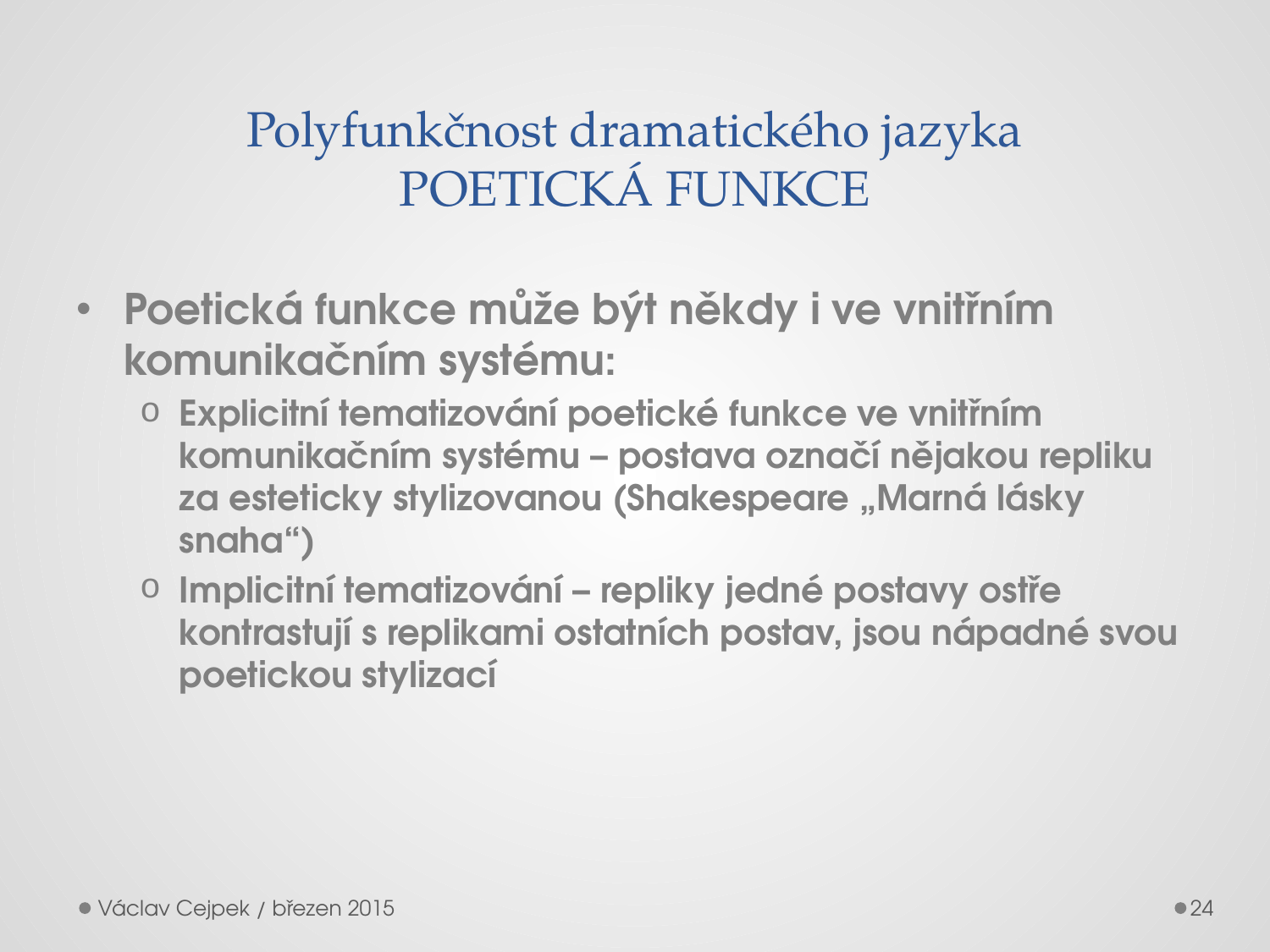

# Polyfunkčnost dramatického jazyka POETICKÁ FUNKCE
Poetická funkce může být někdy i ve vnitřním komunikačním systému:
Explicitní tematizování poetické funkce ve vnitřním komunikačním systému – postava označí nějakou repliku za esteticky stylizovanou (Shakespeare „Marná lásky snaha“)
Implicitní tematizování – repliky jedné postavy ostře kontrastují s replikami ostatních postav, jsou nápadné svou poetickou stylizací
Václav Cejpek / březen 2015
24